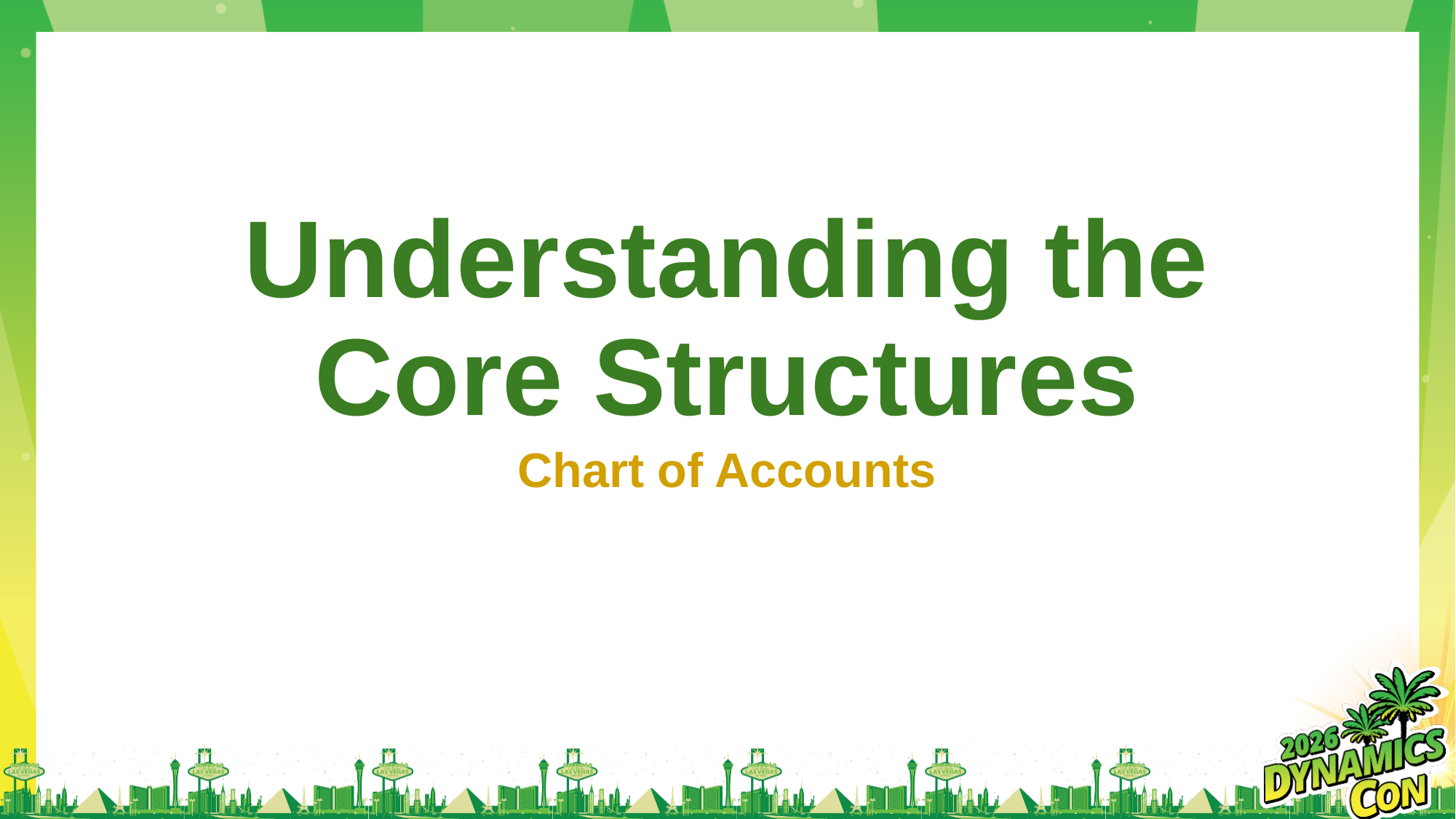

# Understanding the Core Structures
Chart of Accounts